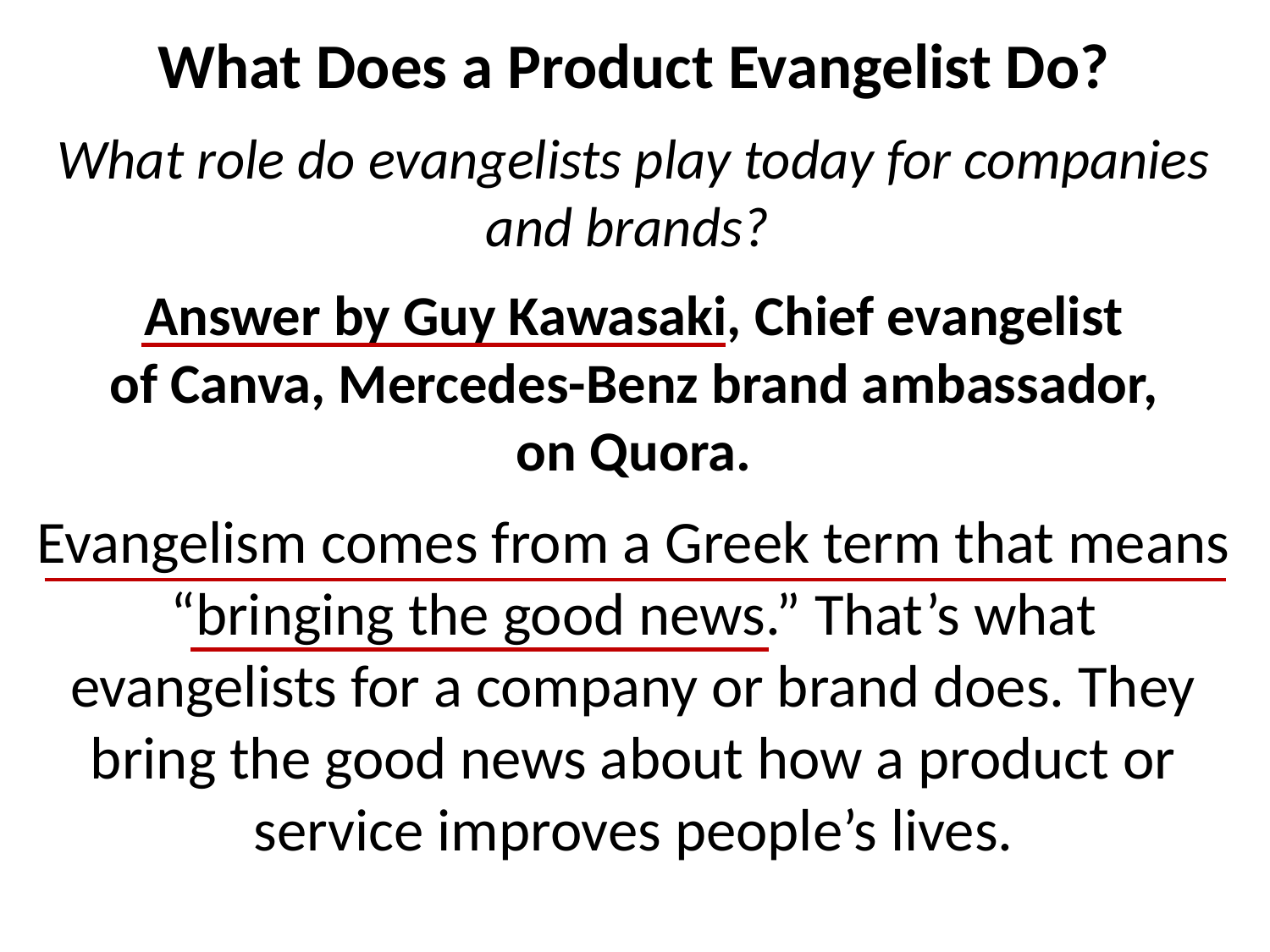

What Does a Product Evangelist Do?

What role do evangelists play today for companies and brands?

Answer by Guy Kawasaki, Chief evangelist of Canva, Mercedes-Benz brand ambassador, on Quora.

Evangelism comes from a Greek term that means “bringing the good news.” That’s what evangelists for a company or brand does. They bring the good news about how a product or service improves people’s lives.